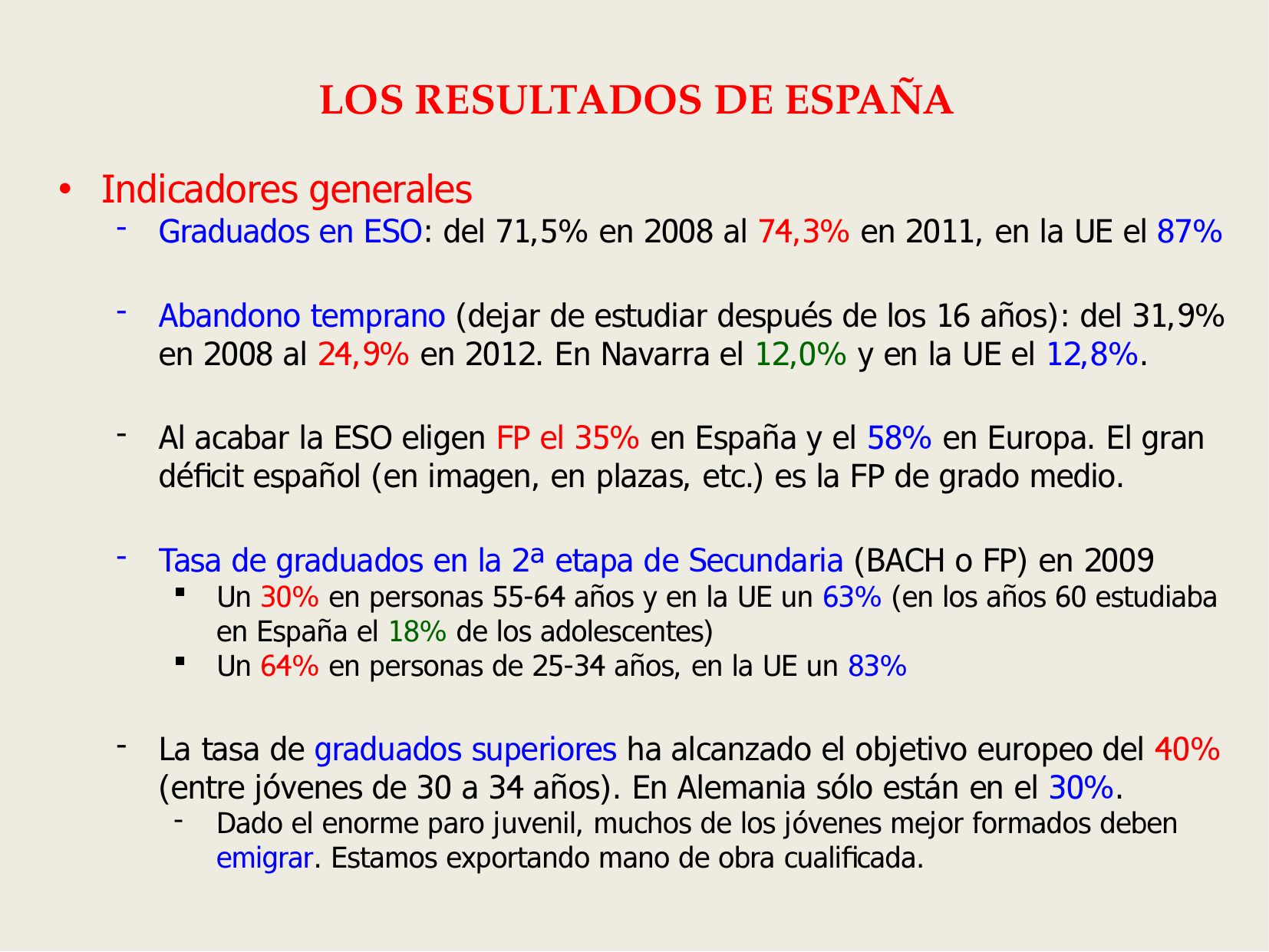

LOS RESULTADOS DE ESPAÑA
Indicadores generales
Graduados en ESO: del 71,5% en 2008 al 74,3% en 2011, en la UE el 87%
Abandono temprano (dejar de estudiar después de los 16 años): del 31,9% en 2008 al 24,9% en 2012. En Navarra el 12,0% y en la UE el 12,8%.
Al acabar la ESO eligen FP el 35% en España y el 58% en Europa. El gran déficit español (en imagen, en plazas, etc.) es la FP de grado medio.
Tasa de graduados en la 2ª etapa de Secundaria (BACH o FP) en 2009
Un 30% en personas 55-64 años y en la UE un 63% (en los años 60 estudiaba en España el 18% de los adolescentes)
Un 64% en personas de 25-34 años, en la UE un 83%
La tasa de graduados superiores ha alcanzado el objetivo europeo del 40% (entre jóvenes de 30 a 34 años). En Alemania sólo están en el 30%.
Dado el enorme paro juvenil, muchos de los jóvenes mejor formados deben emigrar. Estamos exportando mano de obra cualificada.